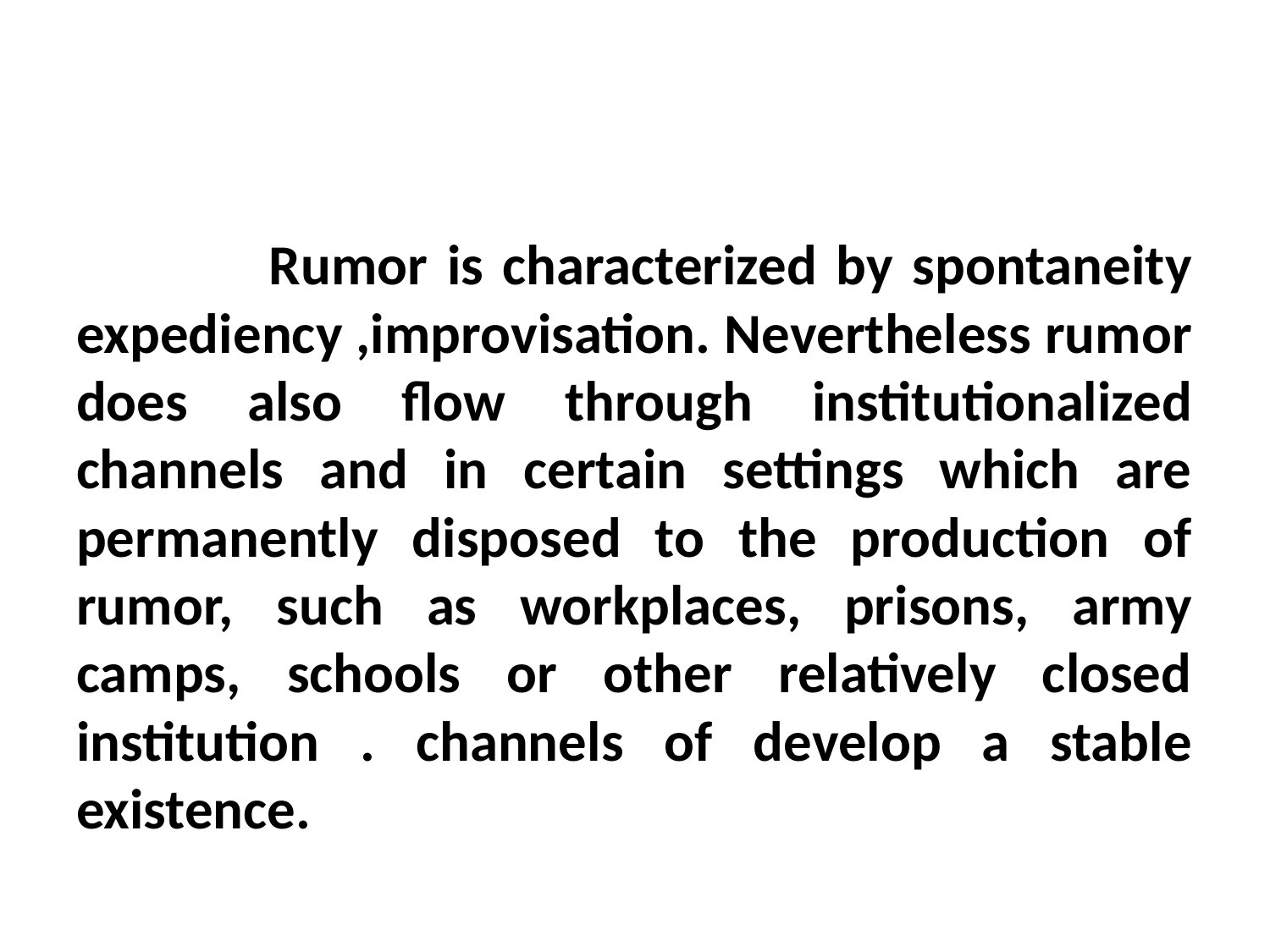

#
          Rumor is characterized by spontaneity expediency ,improvisation. Nevertheless rumor does also flow through institutionalized channels and in certain settings which are permanently disposed to the production of rumor, such as workplaces, prisons, army camps, schools or other relatively closed institution . channels of develop a stable existence.